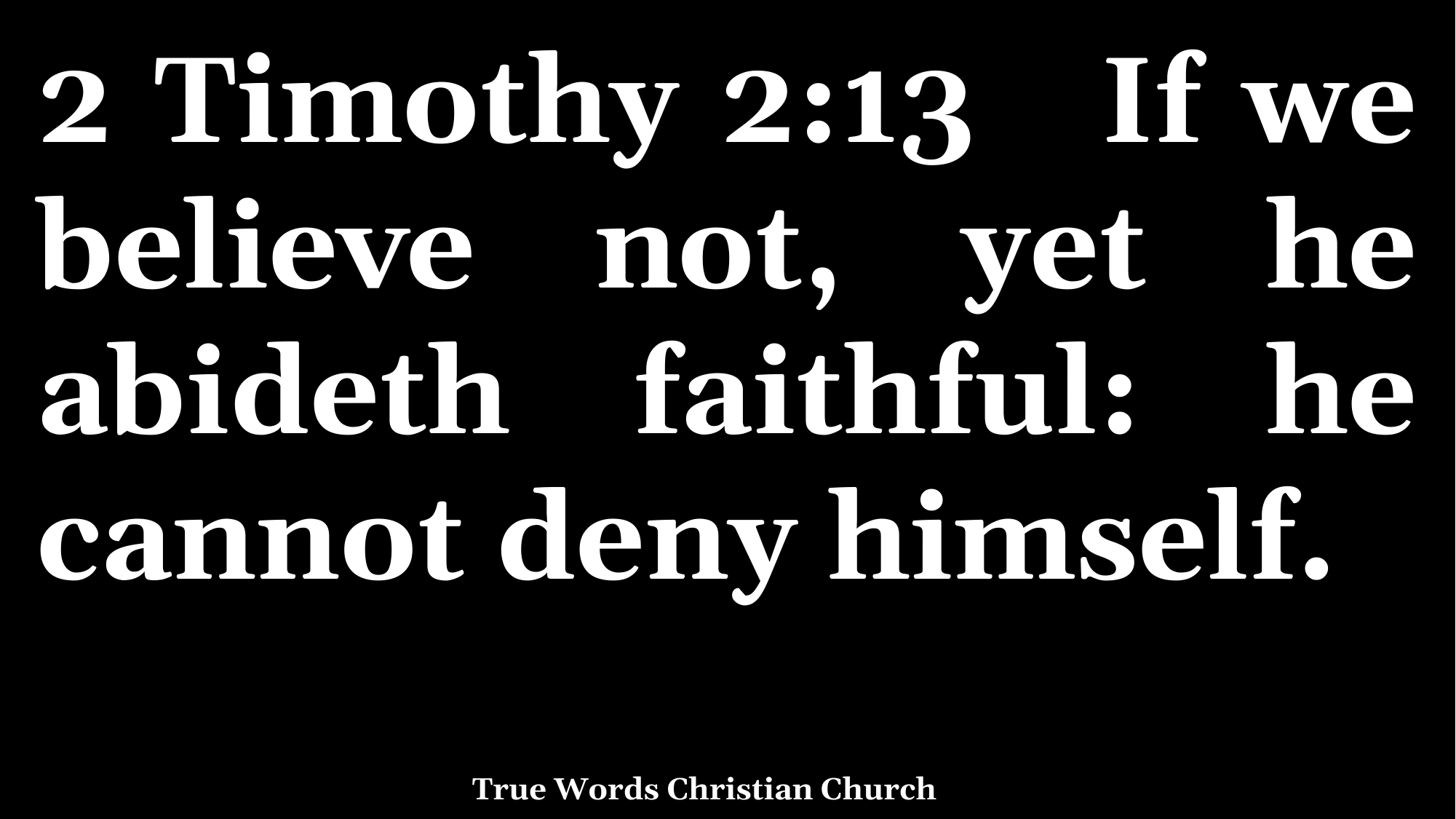

2 Timothy 2:13   If we believe not, yet he abideth faithful: he cannot deny himself.
True Words Christian Church